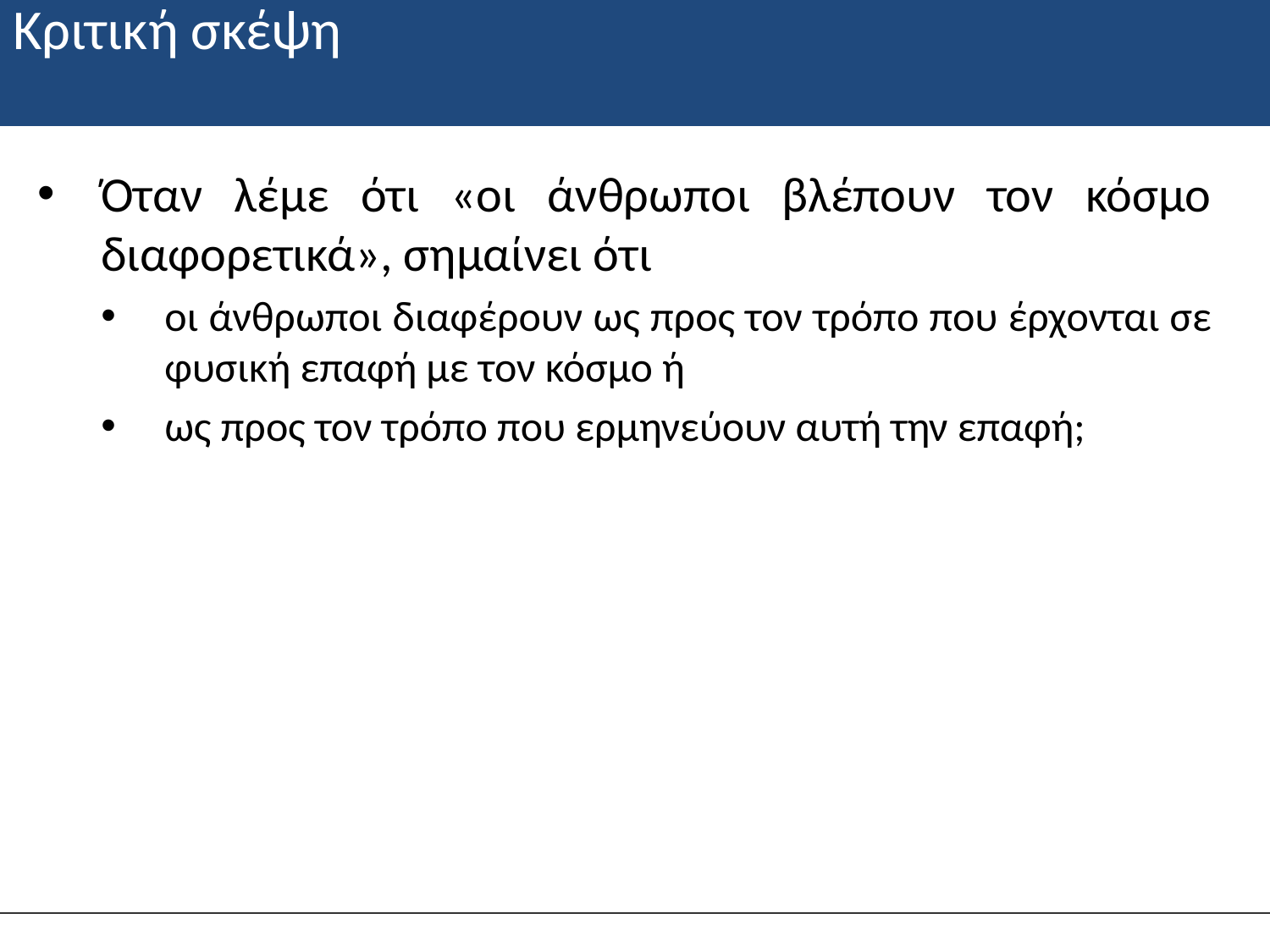

# Κριτική σκέψη
Όταν λέμε ότι «οι άνθρωποι βλέπουν τον κόσμο διαφορετικά», σημαίνει ότι
οι άνθρωποι διαφέρουν ως προς τον τρόπο που έρχονται σε φυσική επαφή με τον κόσμο ή
ως προς τον τρόπο που ερμηνεύουν αυτή την επαφή;